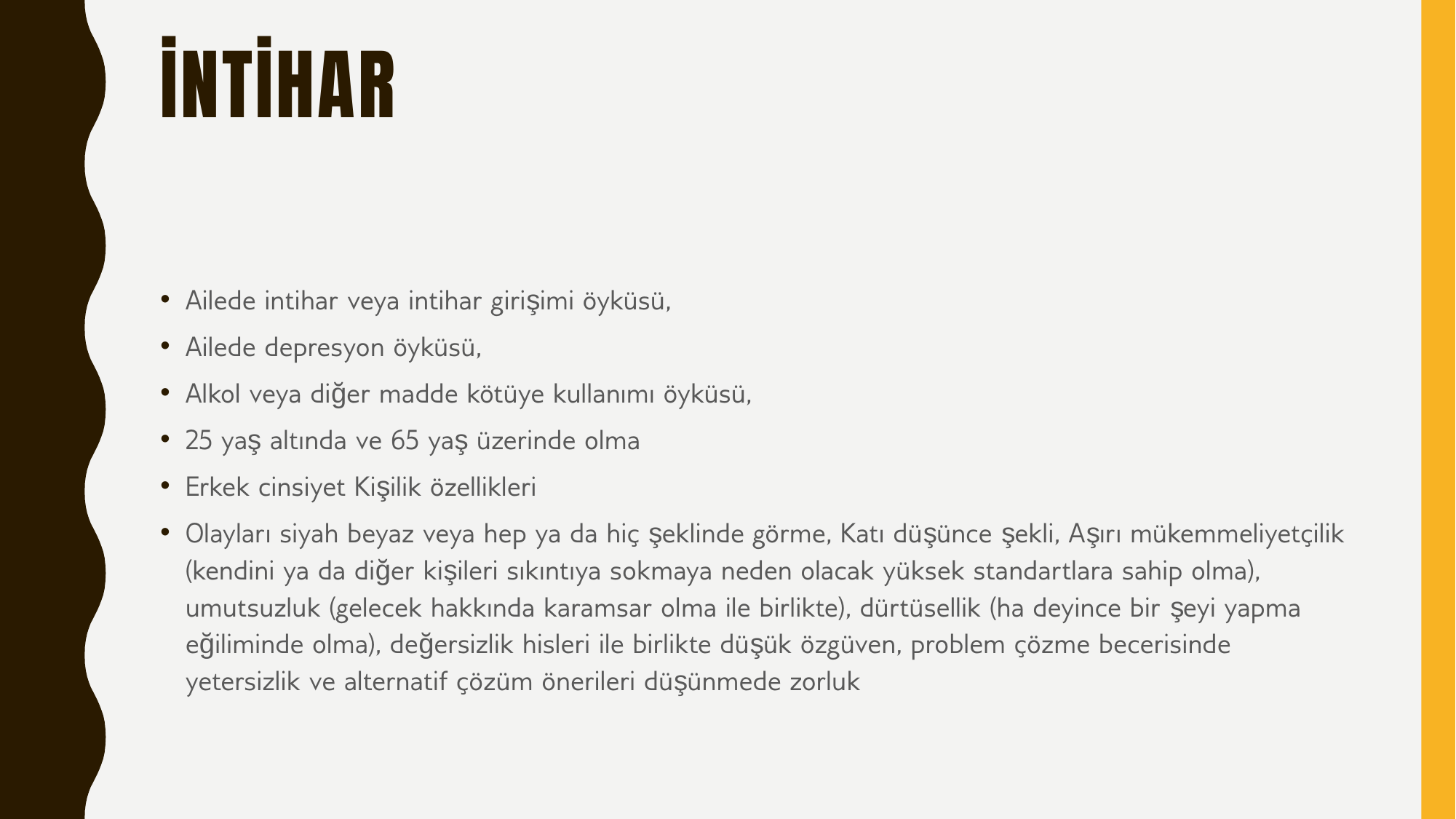

# intihar
Ailede intihar veya intihar girişimi öyküsü,
Ailede depresyon öyküsü,
Alkol veya diğer madde kötüye kullanımı öyküsü,
25 yaş altında ve 65 yaş üzerinde olma
Erkek cinsiyet Kişilik özellikleri
Olayları siyah beyaz veya hep ya da hiç şeklinde görme, Katı düşünce şekli, Aşırı mükemmeliyetçilik (kendini ya da diğer kişileri sıkıntıya sokmaya neden olacak yüksek standartlara sahip olma), umutsuzluk (gelecek hakkında karamsar olma ile birlikte), dürtüsellik (ha deyince bir şeyi yapma eğiliminde olma), değersizlik hisleri ile birlikte düşük özgüven, problem çözme becerisinde yetersizlik ve alternatif çözüm önerileri düşünmede zorluk